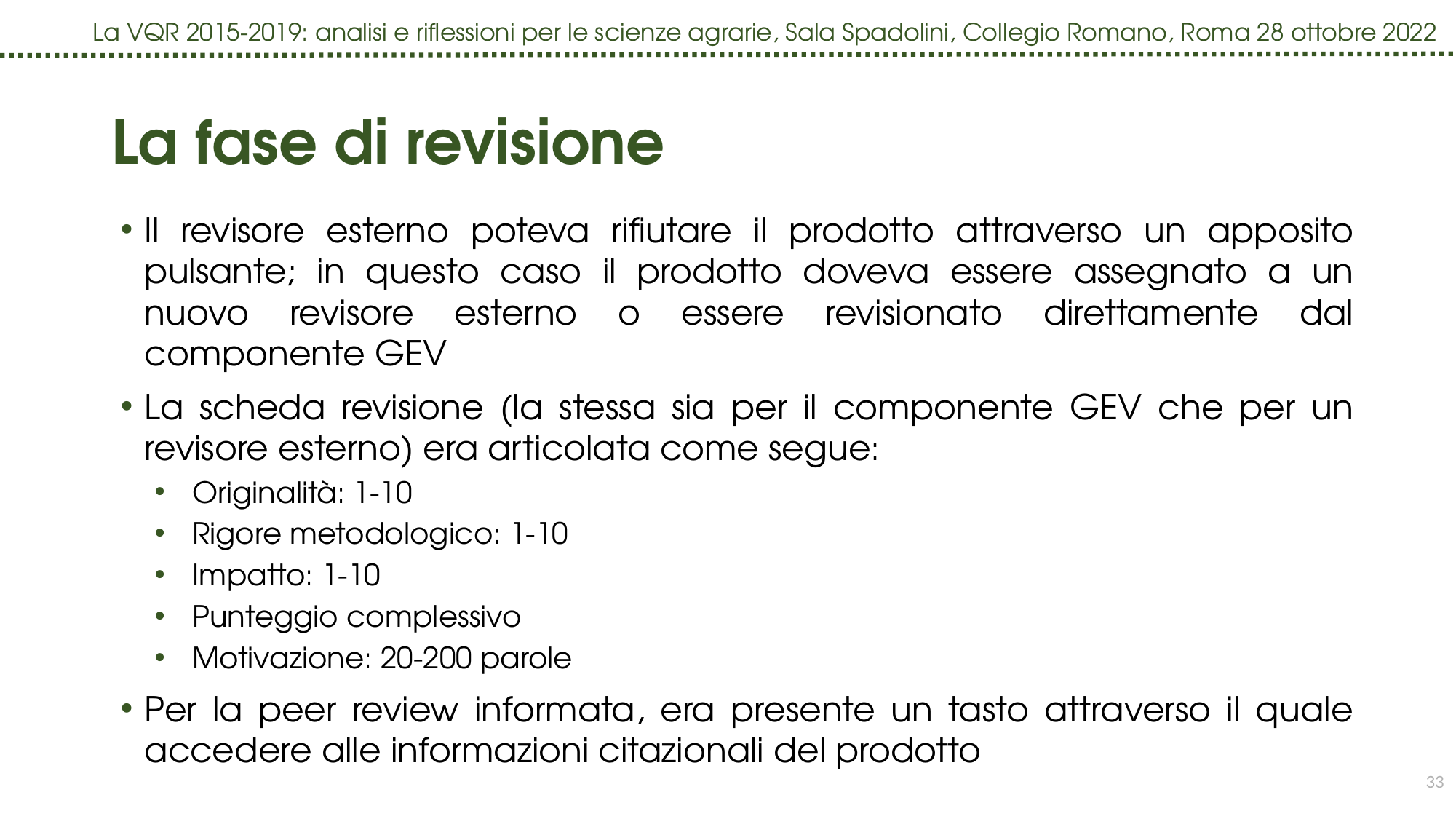

# La fase di revisione
Il revisore esterno poteva rifiutare il prodotto attraverso un apposito pulsante; in questo caso il prodotto doveva essere assegnato a un nuovo revisore esterno o essere revisionato direttamente dal componente GEV
La scheda revisione (la stessa sia per il componente GEV che per un revisore esterno) era articolata come segue:
Originalità: 1-10
Rigore metodologico: 1-10
Impatto: 1-10
Punteggio complessivo
Motivazione: 20-200 parole
Per la peer review informata, era presente un tasto attraverso il quale accedere alle informazioni citazionali del prodotto
33